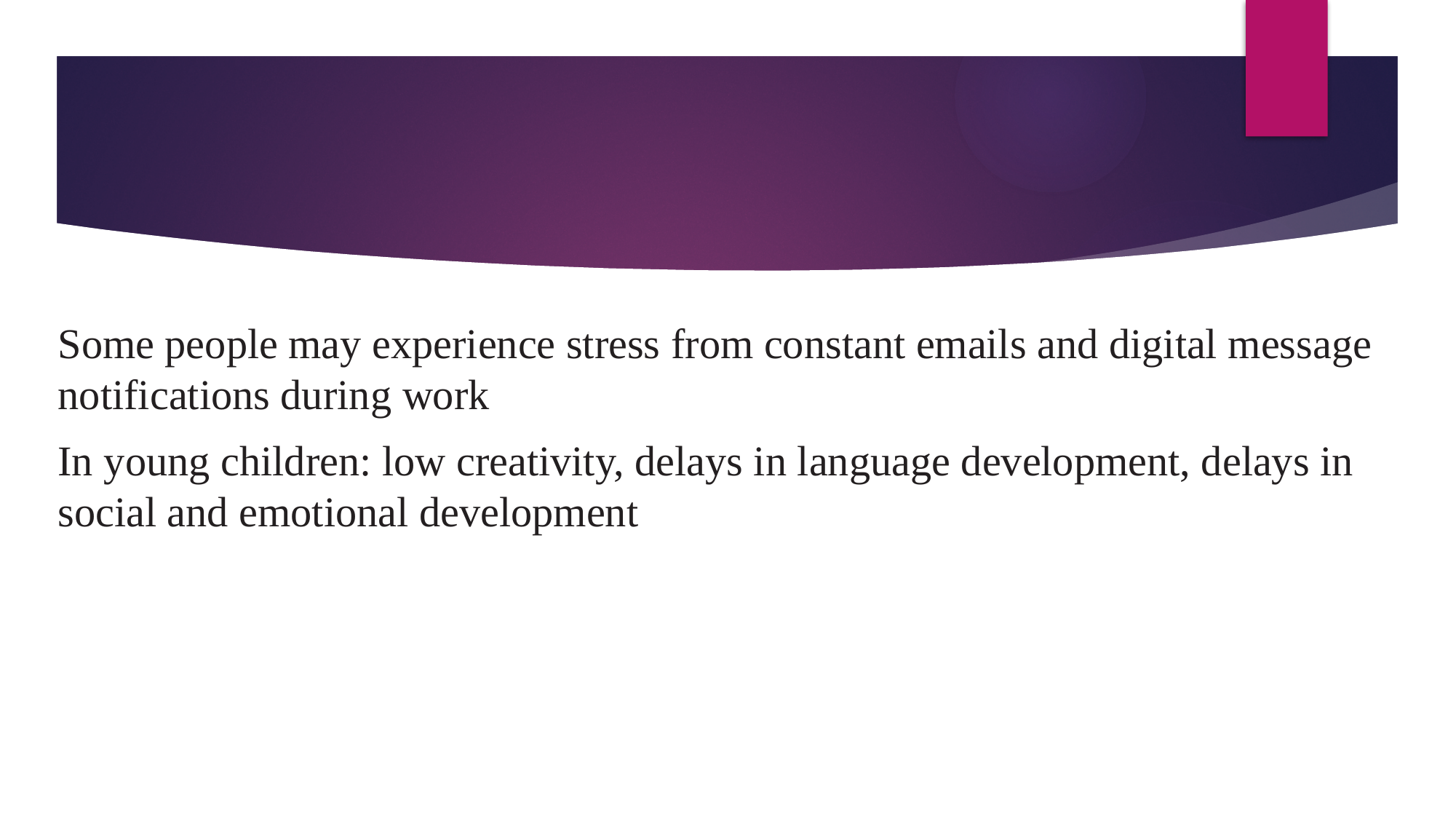

#
Some people may experience stress from constant emails and digital message notifications during work
In young children: low creativity, delays in language development, delays in social and emotional development